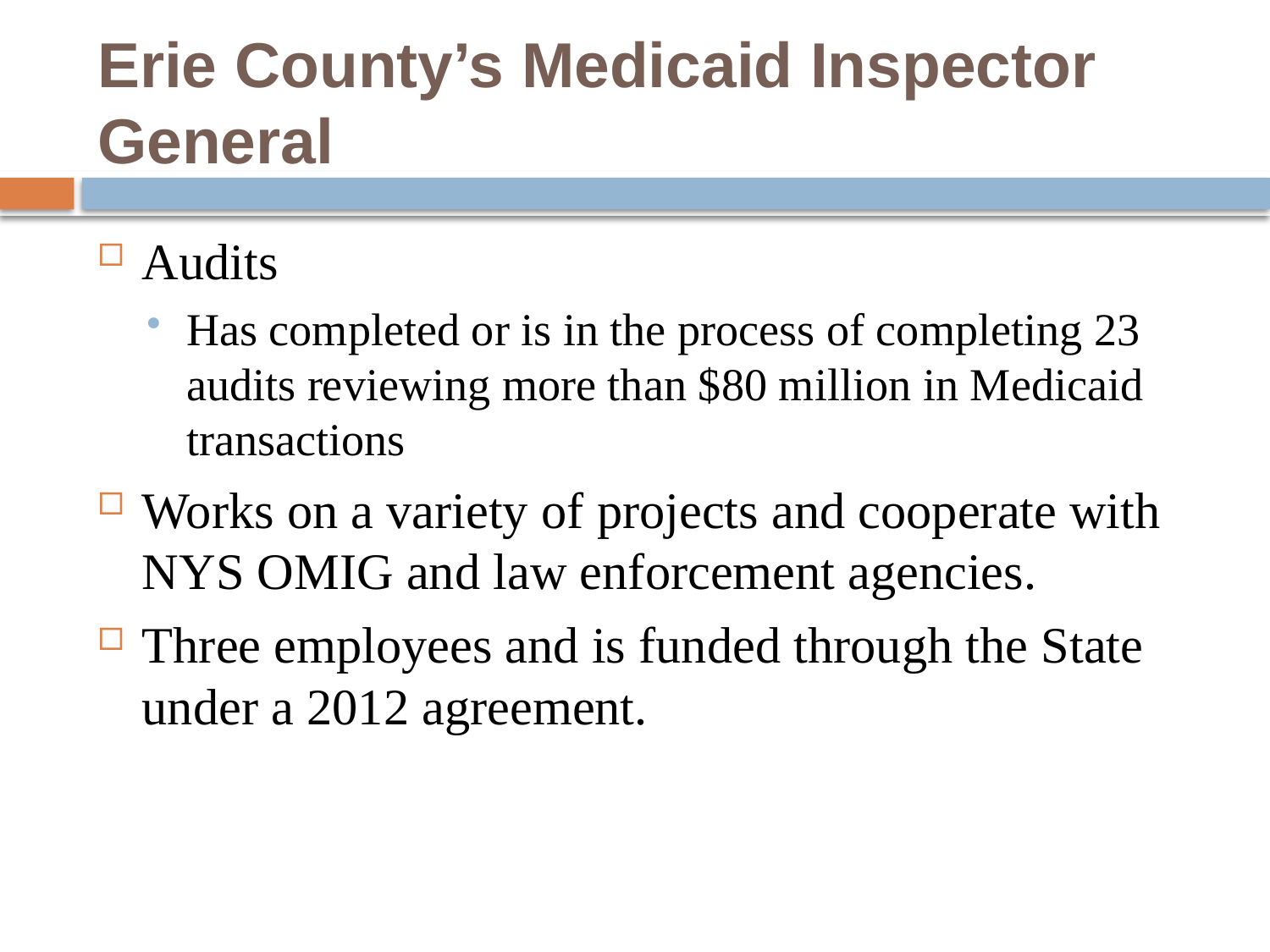

# Erie County’s Medicaid Inspector General
Audits
Has completed or is in the process of completing 23 audits reviewing more than $80 million in Medicaid transactions
Works on a variety of projects and cooperate with NYS OMIG and law enforcement agencies.
Three employees and is funded through the State under a 2012 agreement.